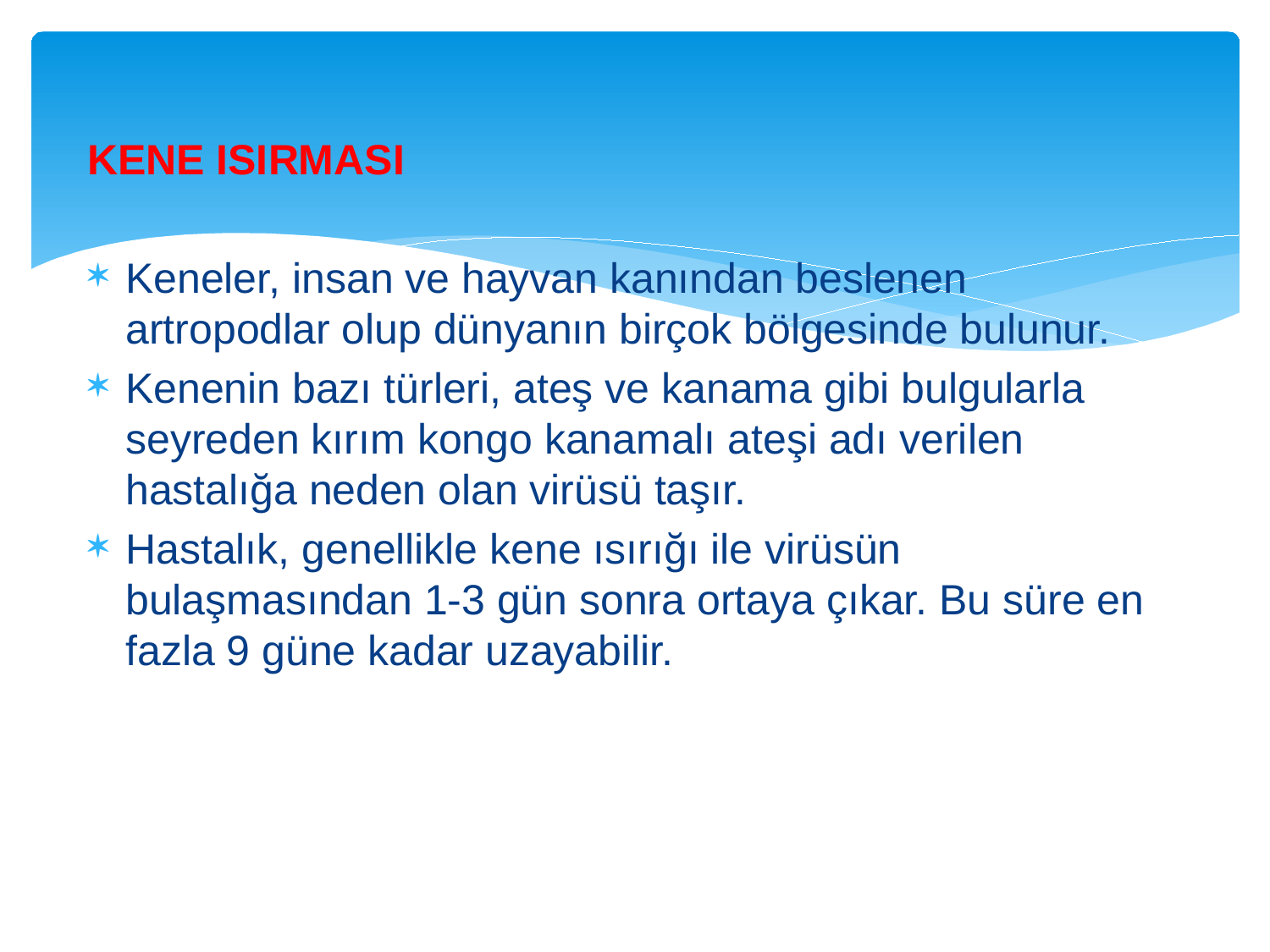

KENE ISIRMASI

Keneler, insan ve hayvan kanından beslenen artropodlar olup dünyanın birçok bölgesinde bulunur.
Kenenin bazı türleri, ateş ve kanama gibi bulgularla seyreden kırım kongo kanamalı ateşi adı verilen hastalığa neden olan virüsü taşır.
Hastalık, genellikle kene ısırığı ile virüsün bulaşmasından 1-3 gün sonra ortaya çıkar. Bu süre en fazla 9 güne kadar uzayabilir.